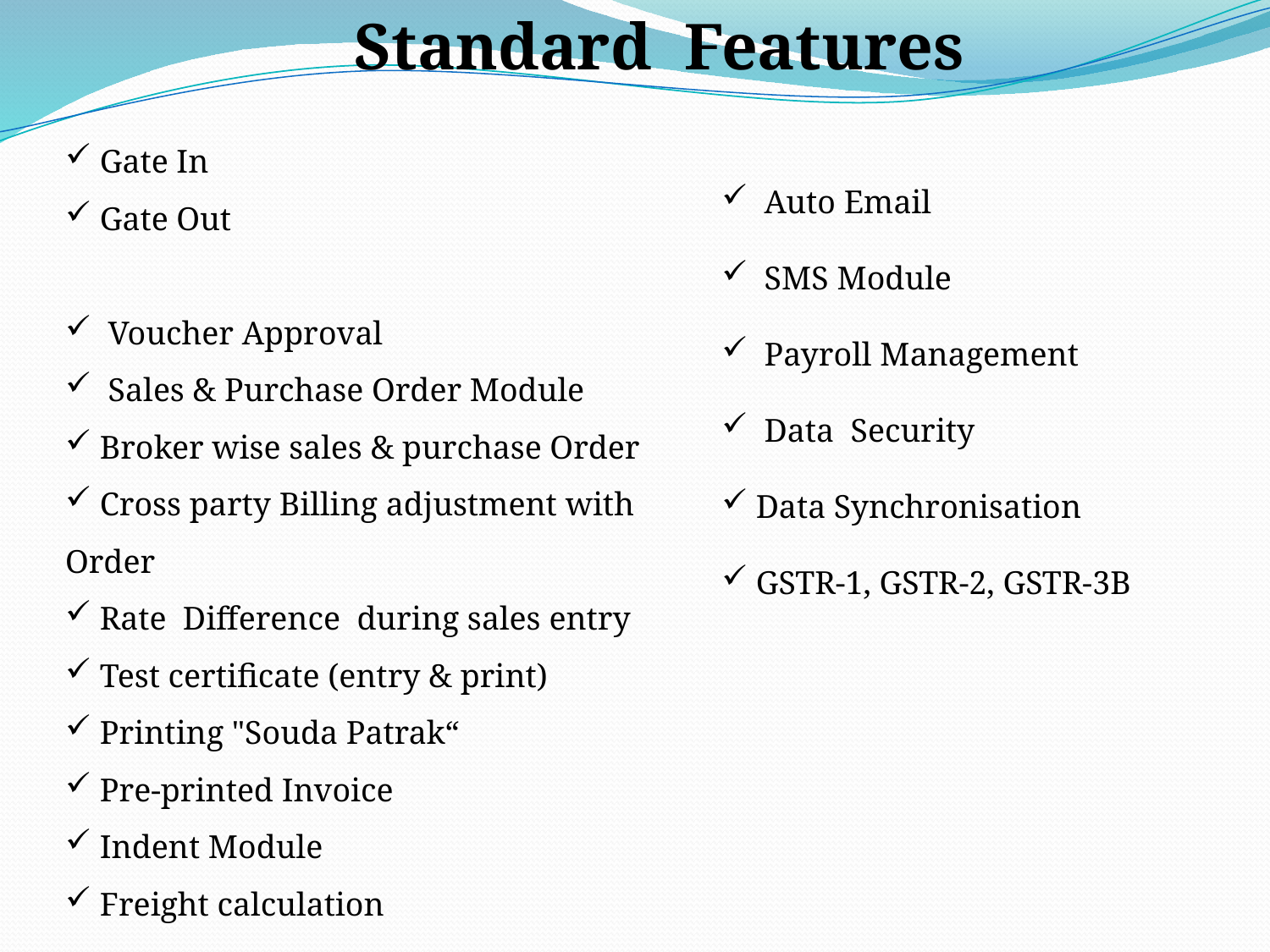

Standard  Features
 Gate In
 Gate Out
  Voucher Approval
  Sales & Purchase Order Module
 Broker wise sales & purchase Order
 Cross party Billing adjustment with  Order
 Rate  Difference  during sales entry
 Test certificate (entry & print)
 Printing "Souda Patrak“
 Pre-printed Invoice
 Indent Module
 Freight calculation
  Auto Email
  SMS Module
  Payroll Management
  Data  Security
 Data Synchronisation
 GSTR-1, GSTR-2, GSTR-3B